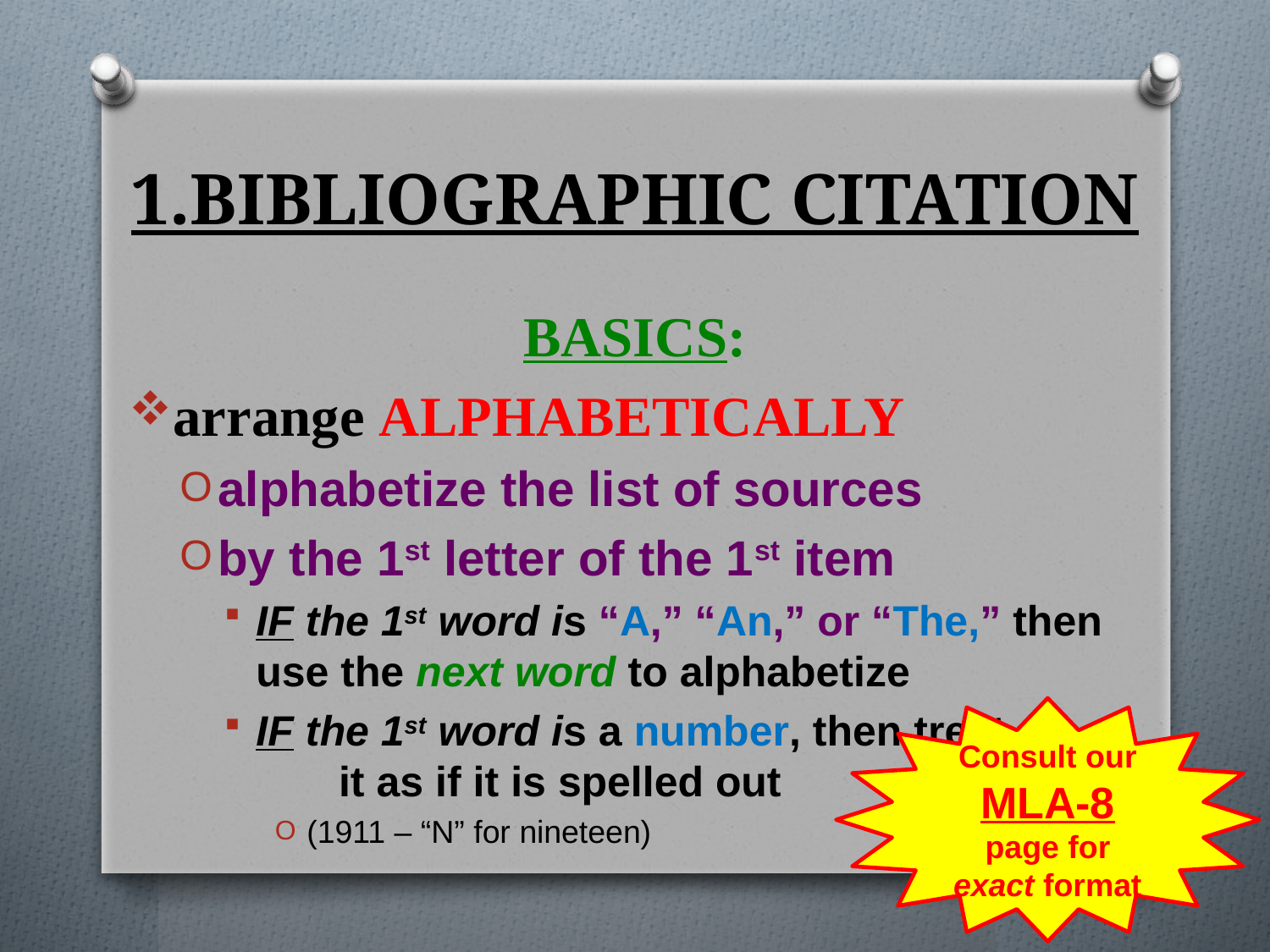

# 1.BIBLIOGRAPHIC CITATION
BASICS:
arrange alphabetically
alphabetize the list of sources
by the 1st letter of the 1st item
IF the 1st word is “A,” “An,” or “The,” then use the next word to alphabetize
IF the 1st word is a number, then treat                   it as if it is spelled out
(1911 – “N” for nineteen)
Consult our MLA-8 page for exact format